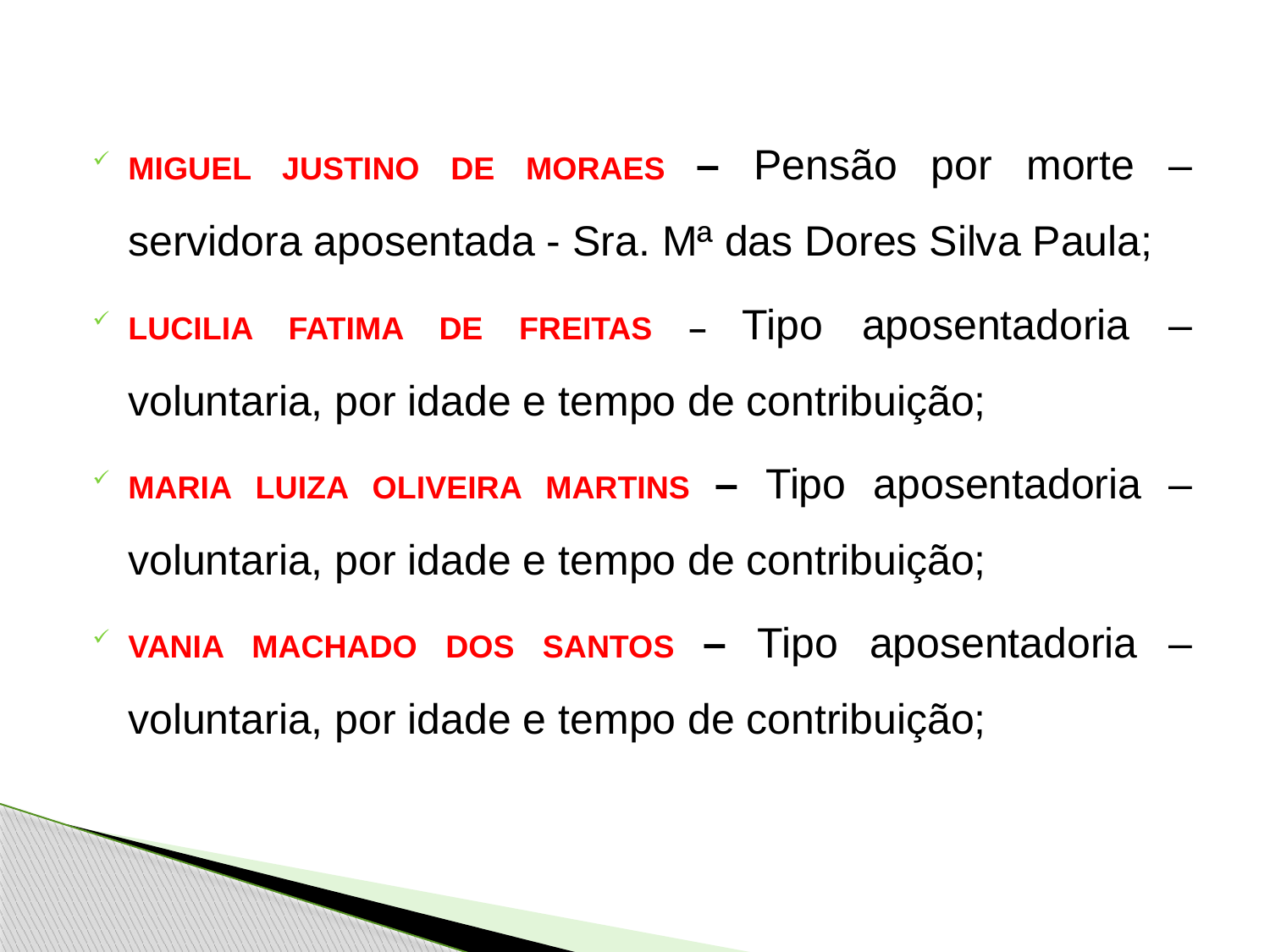

MIGUEL JUSTINO DE MORAES – Pensão por morte – servidora aposentada - Sra. Mª das Dores Silva Paula;
LUCILIA FATIMA DE FREITAS – Tipo aposentadoria – voluntaria, por idade e tempo de contribuição;
MARIA LUIZA OLIVEIRA MARTINS – Tipo aposentadoria – voluntaria, por idade e tempo de contribuição;
VANIA MACHADO DOS SANTOS – Tipo aposentadoria – voluntaria, por idade e tempo de contribuição;